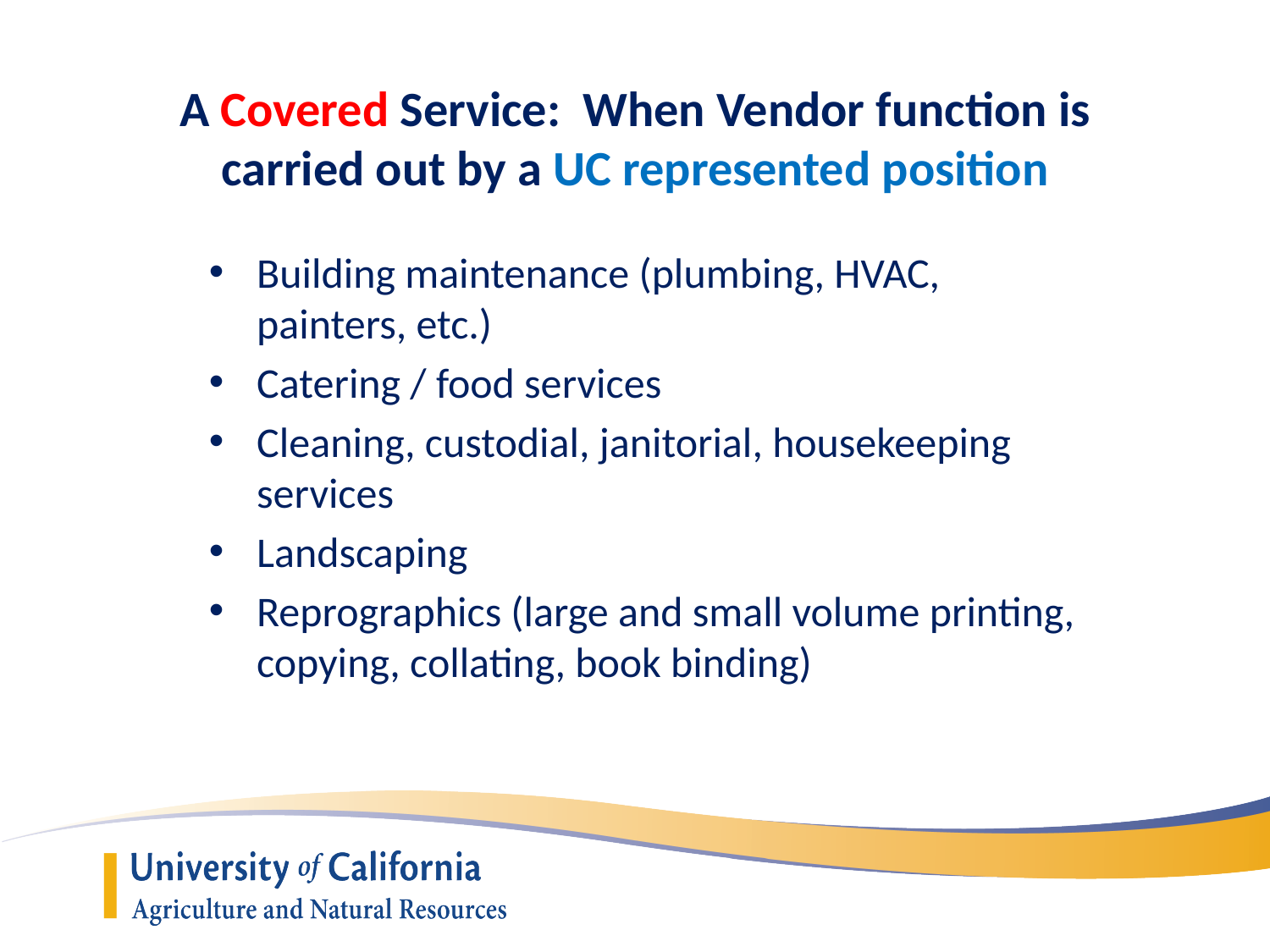

# A Covered Service:  When Vendor function is carried out by a UC represented position
Building maintenance (plumbing, HVAC, painters, etc.)
Catering / food services
Cleaning, custodial, janitorial, housekeeping services
Landscaping
Reprographics (large and small volume printing, copying, collating, book binding)